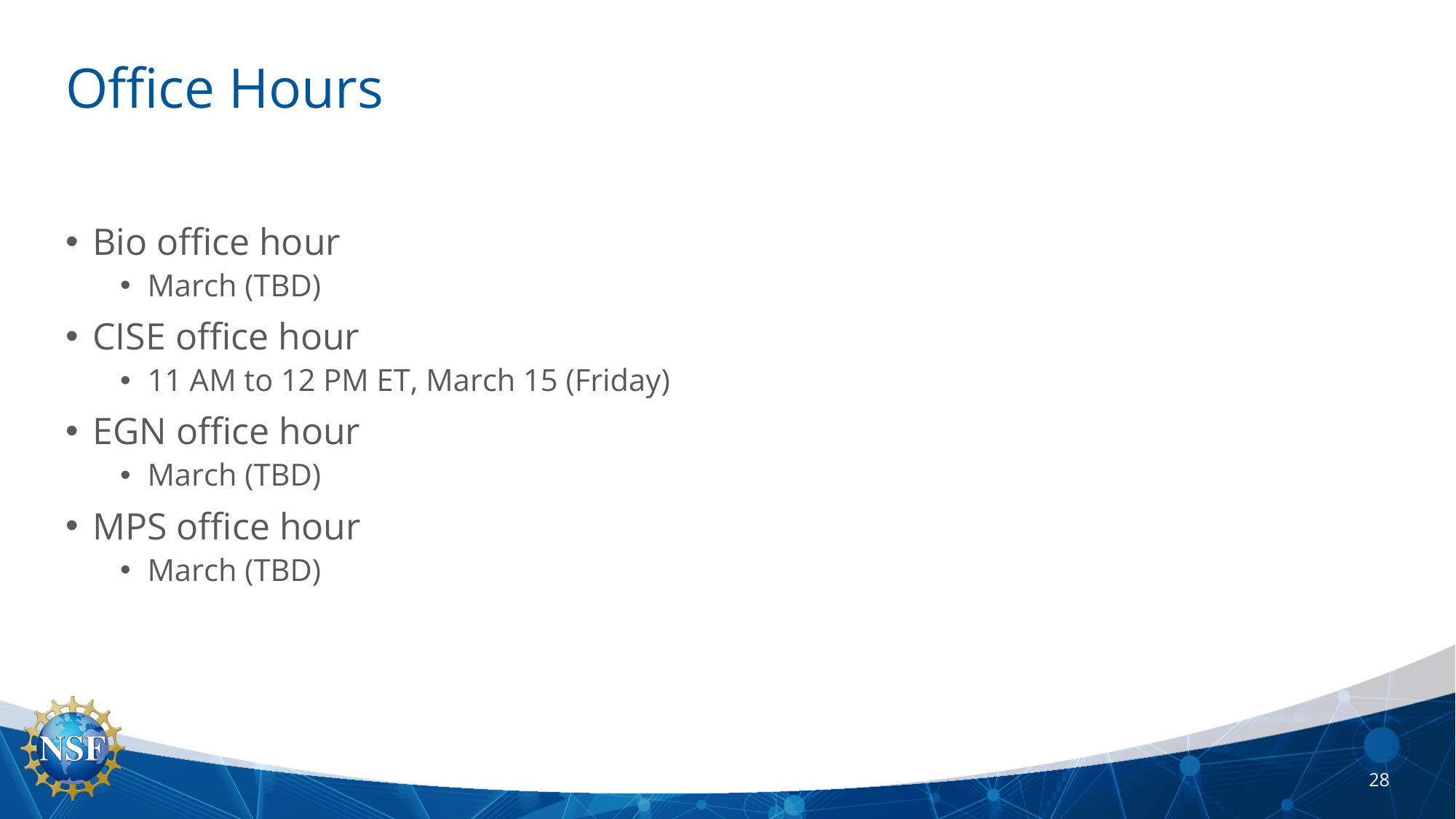

# Office Hours
Bio office hour
March (TBD)
CISE office hour
11 AM to 12 PM ET, March 15 (Friday)​
EGN office hour
March (TBD)
MPS office hour
March (TBD)

28